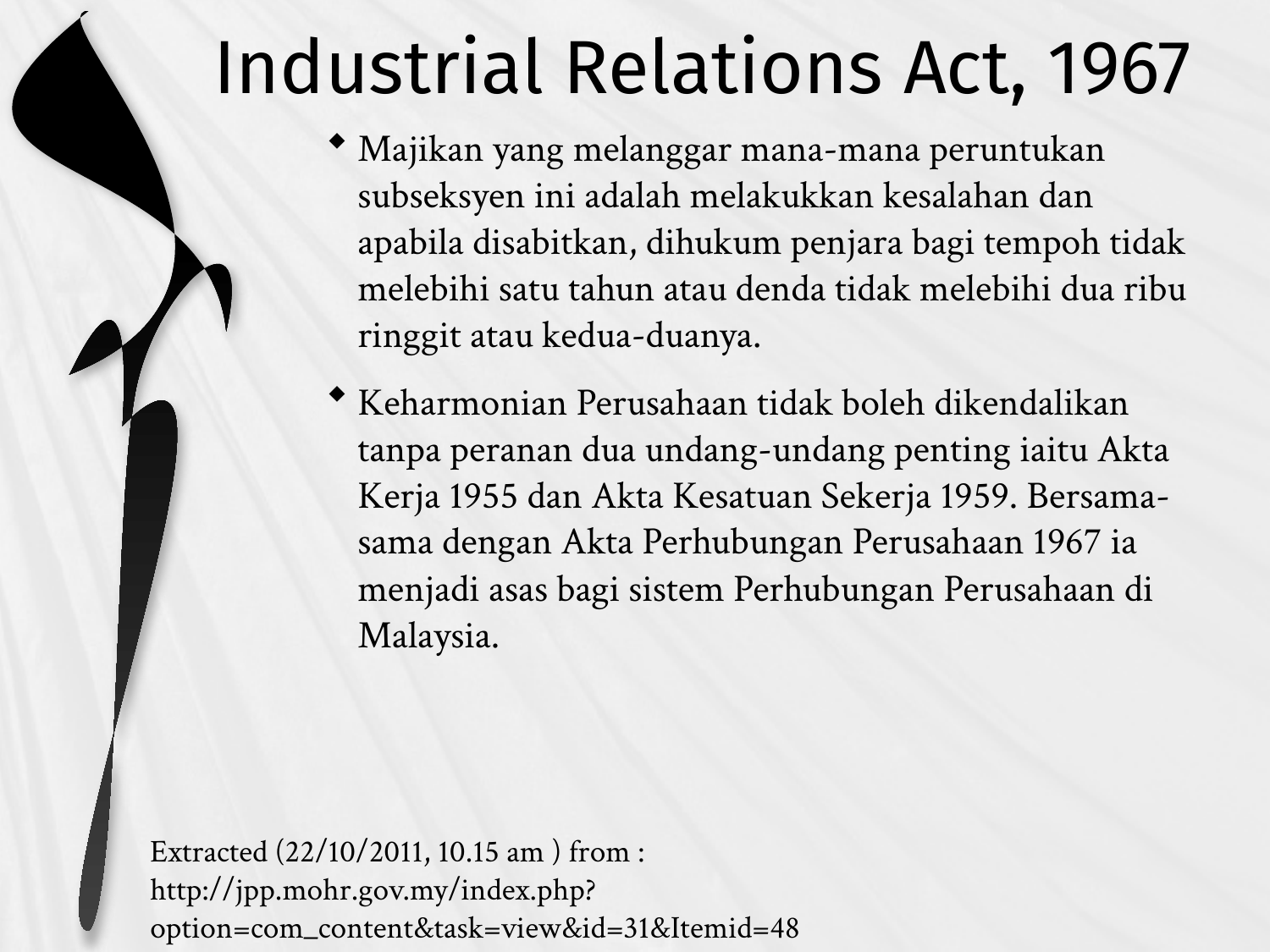

# Industrial Relations Act, 1967
Majikan yang melanggar mana-mana peruntukan subseksyen ini adalah melakukkan kesalahan dan apabila disabitkan, dihukum penjara bagi tempoh tidak melebihi satu tahun atau denda tidak melebihi dua ribu ringgit atau kedua-duanya.
Keharmonian Perusahaan tidak boleh dikendalikan tanpa peranan dua undang-undang penting iaitu Akta Kerja 1955 dan Akta Kesatuan Sekerja 1959. Bersama-sama dengan Akta Perhubungan Perusahaan 1967 ia menjadi asas bagi sistem Perhubungan Perusahaan di Malaysia.

Extracted (22/10/2011, 10.15 am ) from :
http://jpp.mohr.gov.my/index.php?option=com_content&task=view&id=31&Itemid=48